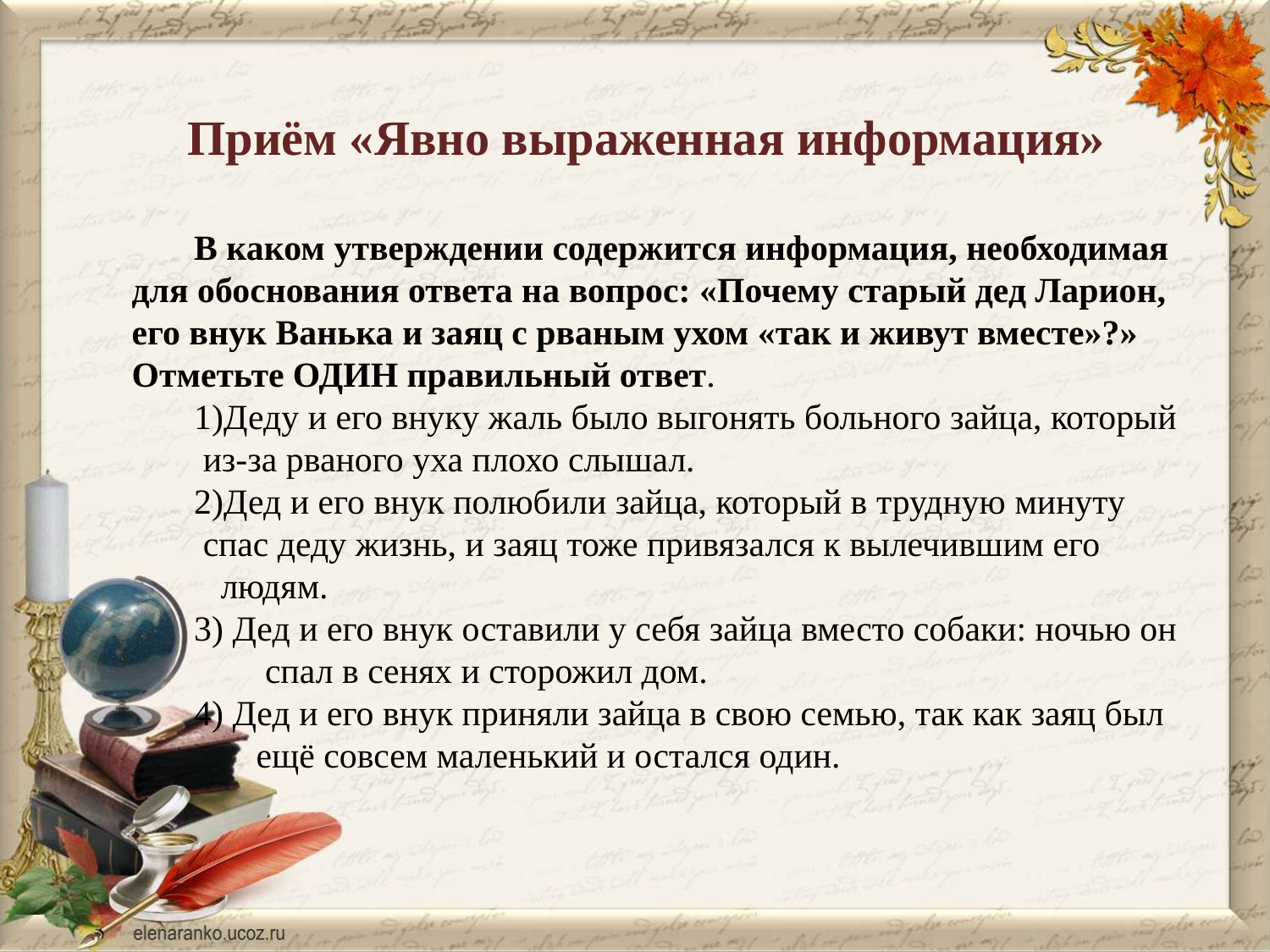

Приём «Явно выраженная информация»
В каком утверждении содержится информация, необходимая для обоснования ответа на вопрос: «Почему старый дед Ларион, его внук Ванька и заяц с рваным ухом «так и живут вместе»?» Отметьте ОДИН правильный ответ.
Деду и его внуку жаль было выгонять больного зайца, который
 из-за рваного уха плохо слышал.
Дед и его внук полюбили зайца, который в трудную минуту
 спас деду жизнь, и заяц тоже привязался к вылечившим его
   людям.
3) Дед и его внук оставили у себя зайца вместо собаки: ночью он
        спал в сенях и сторожил дом.
4) Дед и его внук приняли зайца в свою семью, так как заяц был
       ещё совсем маленький и остался один.